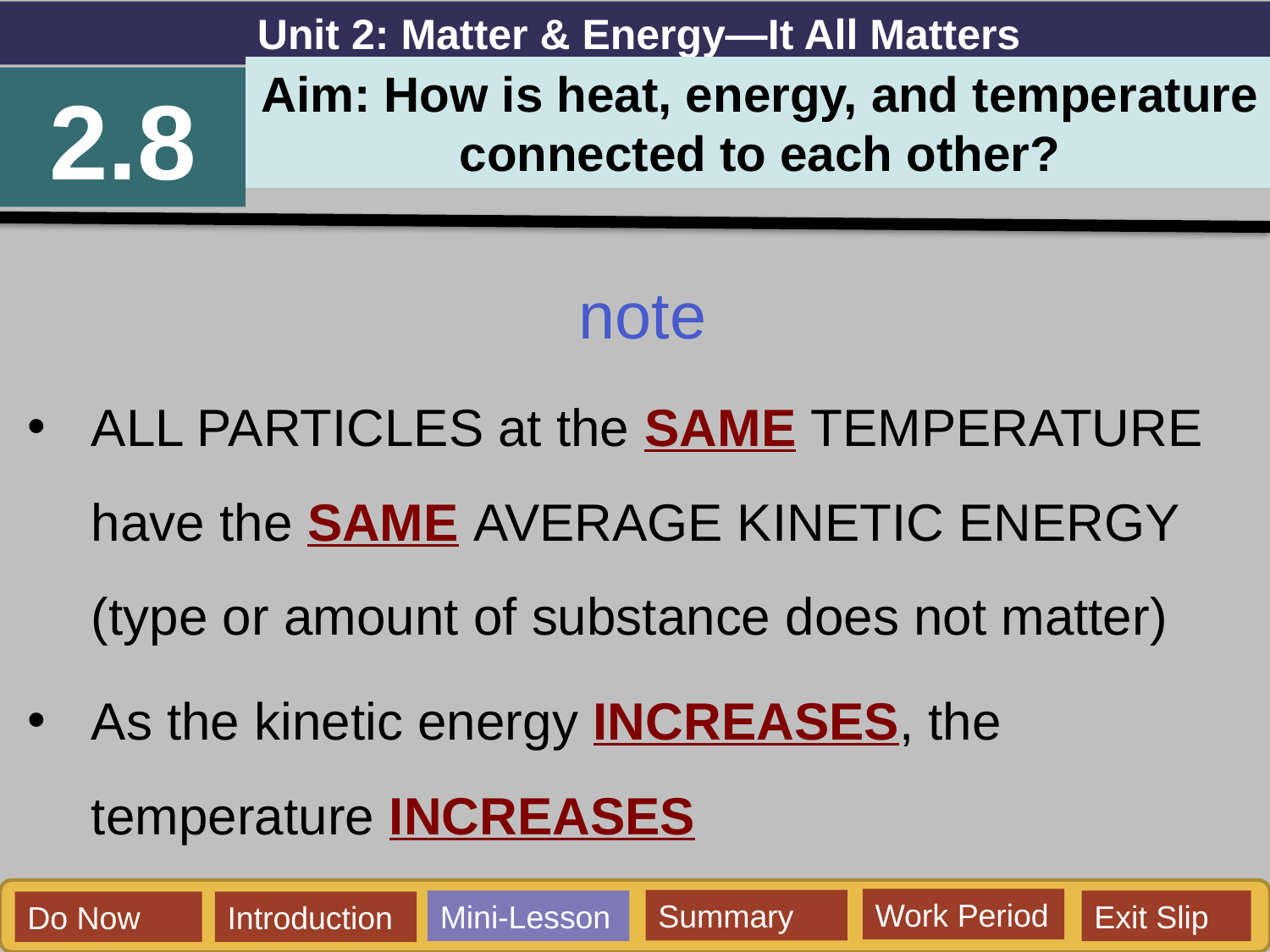

Unit 2: Matter & Energy—It All Matters
Aim: How is heat, energy, and temperature connected to each other?
2.8

note
ALL PARTICLES at the SAME TEMPERATURE have the SAME AVERAGE KINETIC ENERGY (type or amount of substance does not matter)
As the kinetic energy INCREASES, the temperature INCREASES

Work Period
Summary
Mini-Lesson
Exit Slip
Do Now
Introduction